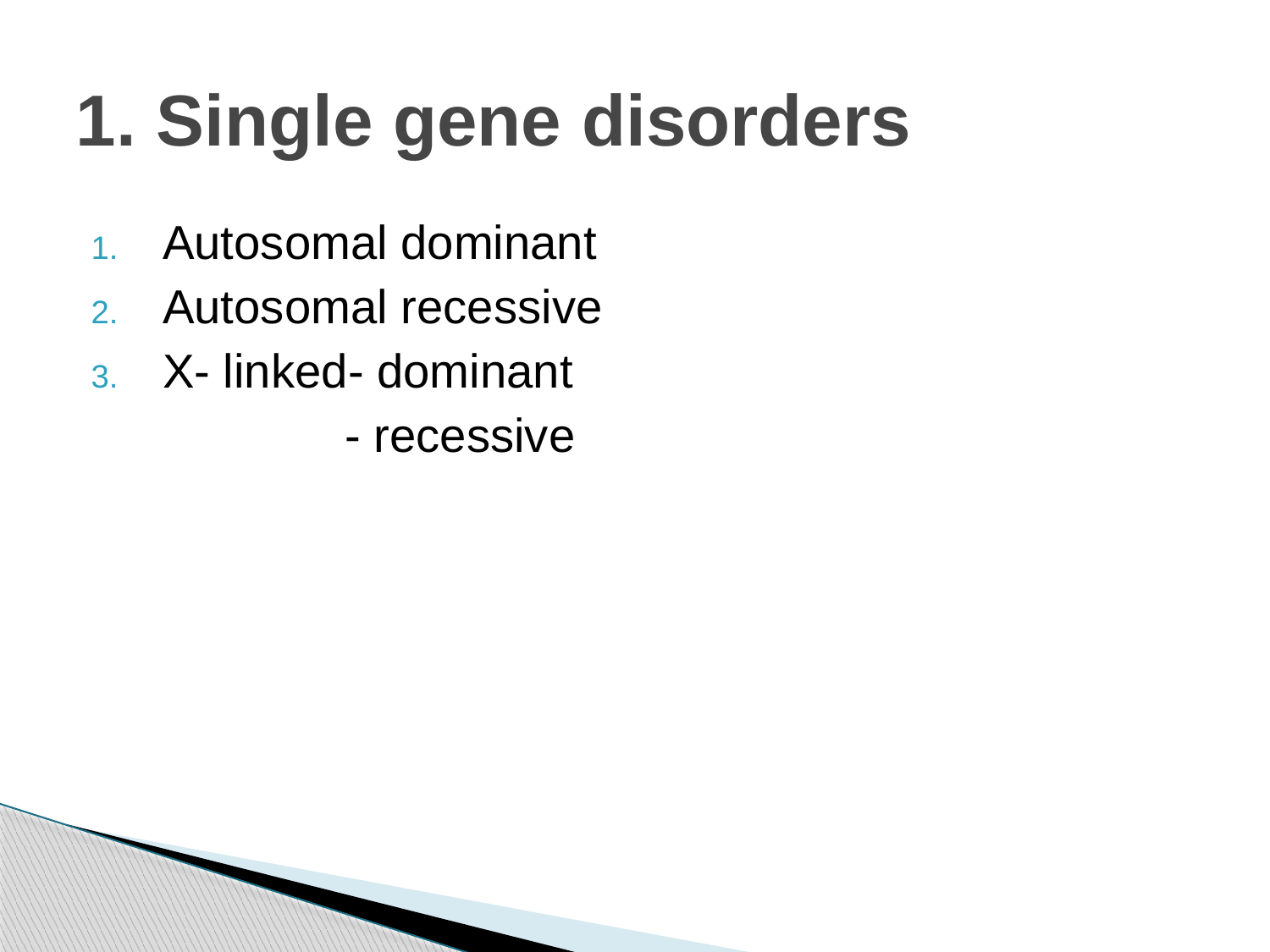

# 1. Single gene disorders
Autosomal dominant
Autosomal recessive
X- linked- dominant
                   - recessive